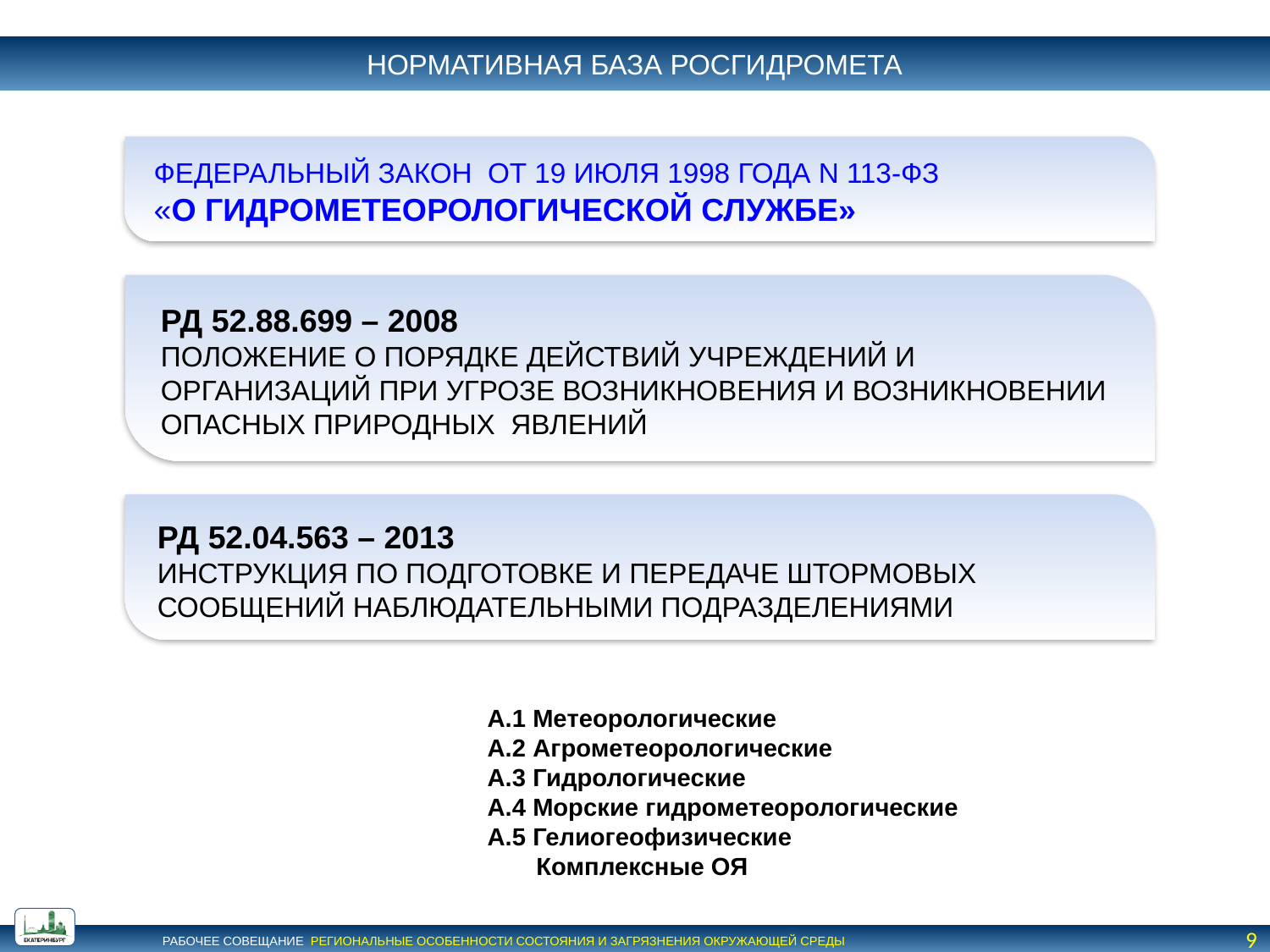

НОРМАТИВНАЯ БАЗА РОСГИДРОМЕТА
ФЕДЕРАЛЬНЫЙ ЗАКОН  ОТ 19 ИЮЛЯ 1998 ГОДА N 113-ФЗ
«О ГИДРОМЕТЕОРОЛОГИЧЕСКОЙ СЛУЖБЕ»
РД 52.88.699 – 2008
ПОЛОЖЕНИЕ О ПОРЯДКЕ ДЕЙСТВИЙ УЧРЕЖДЕНИЙ И ОРГАНИЗАЦИЙ ПРИ УГРОЗЕ ВОЗНИКНОВЕНИЯ И ВОЗНИКНОВЕНИИ ОПАСНЫХ ПРИРОДНЫХ  ЯВЛЕНИЙ
РД 52.04.563 – 2013
ИНСТРУКЦИЯ ПО ПОДГОТОВКЕ И ПЕРЕДАЧЕ ШТОРМОВЫХ СООБЩЕНИЙ НАБЛЮДАТЕЛЬНЫМИ ПОДРАЗДЕЛЕНИЯМИ
А.1 Метеорологические
А.2 Агрометеорологические
А.3 Гидрологические
А.4 Морские гидрометеорологические
А.5 Гелиогеофизические
       Комплексные ОЯ
9